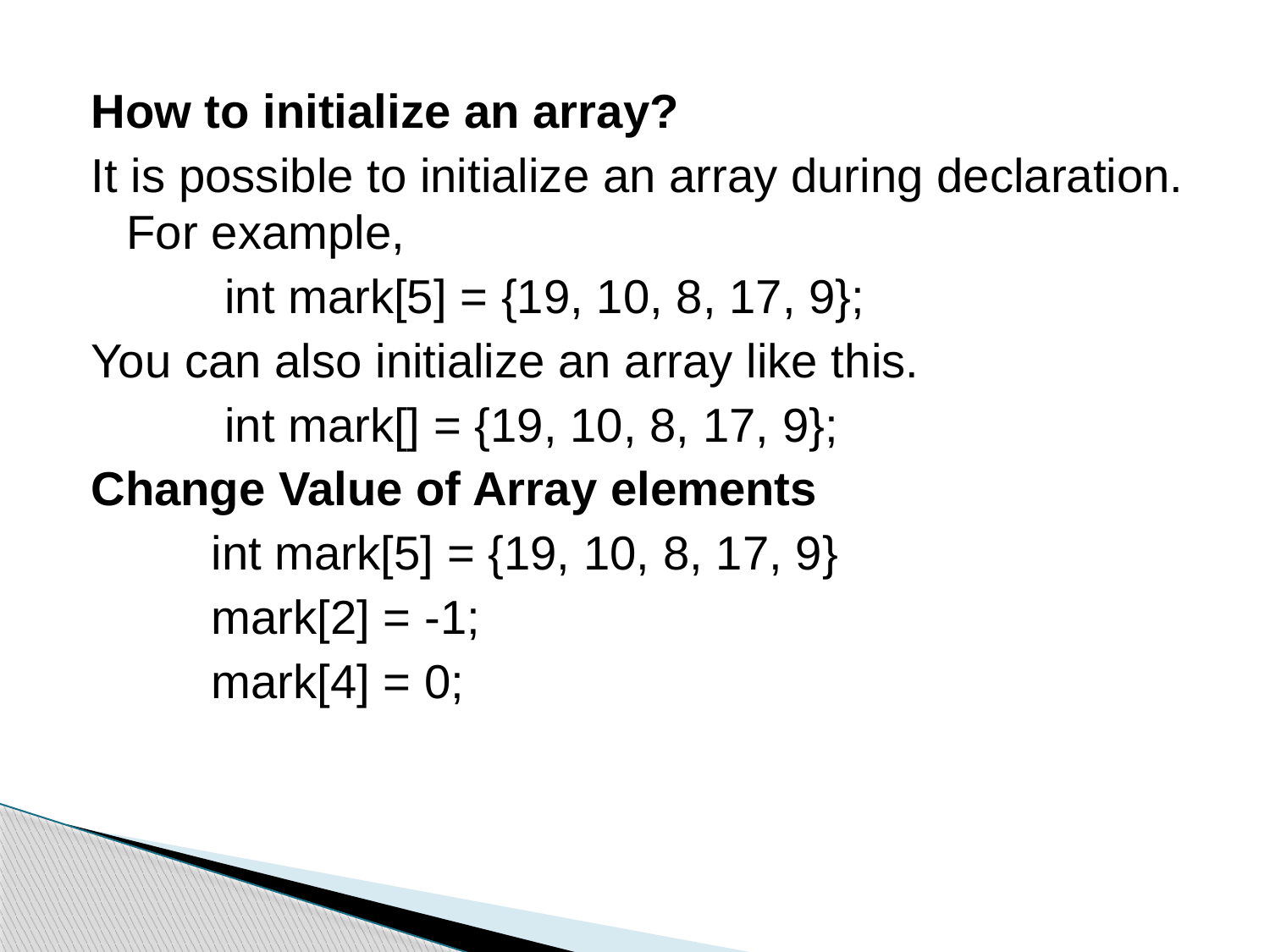

#
How to initialize an array?
It is possible to initialize an array during declaration. For example,
          int mark[5] = {19, 10, 8, 17, 9};
You can also initialize an array like this.
          int mark[] = {19, 10, 8, 17, 9};
Change Value of Array elements
         int mark[5] = {19, 10, 8, 17, 9}
         mark[2] = -1;
         mark[4] = 0;